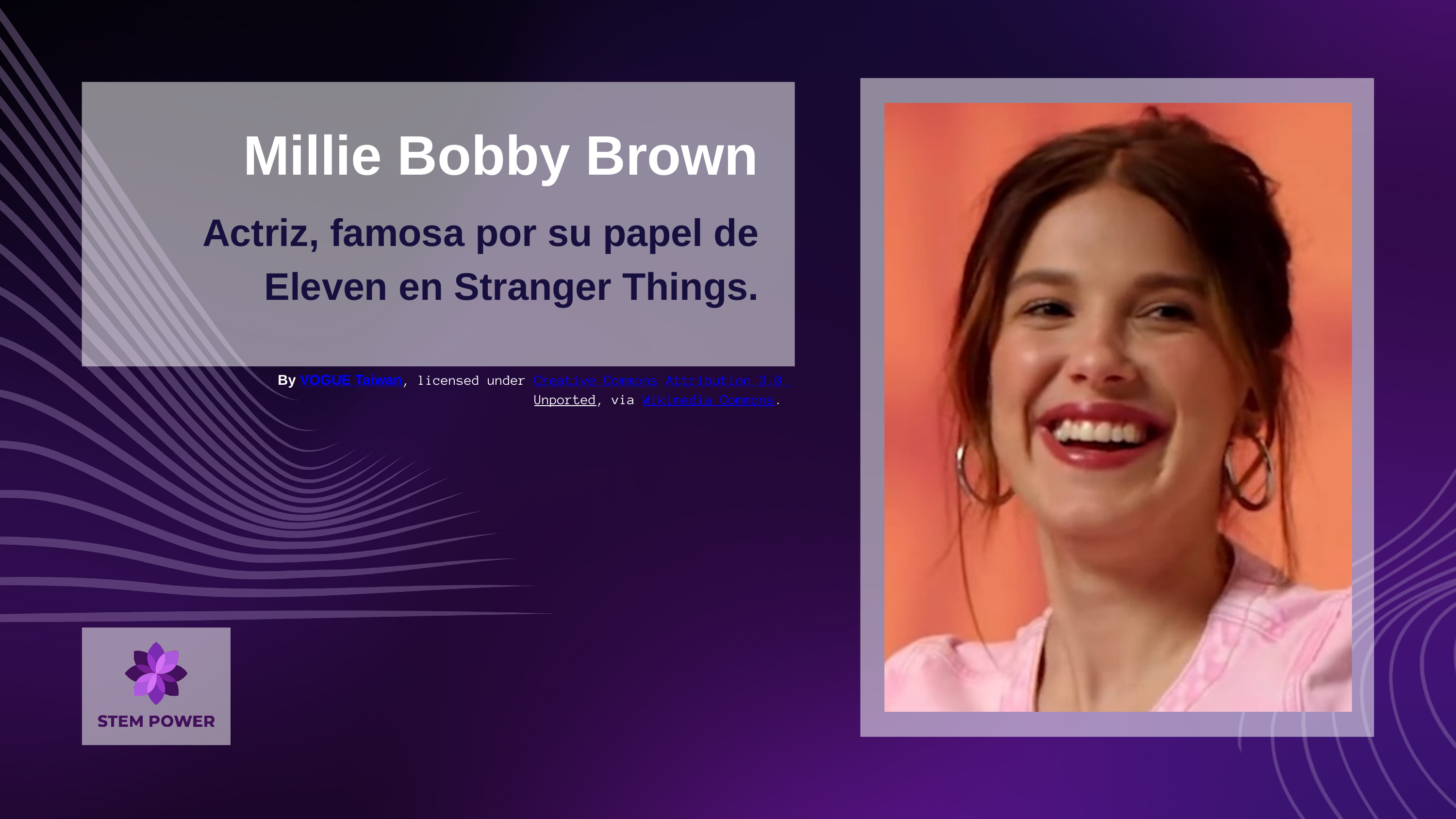

Millie Bobby Brown
Actriz, famosa por su papel de Eleven en Stranger Things.
By VOGUE Taiwan, licensed under Creative Commons Attribution 3.0 Unported, via Wikimedia Commons.